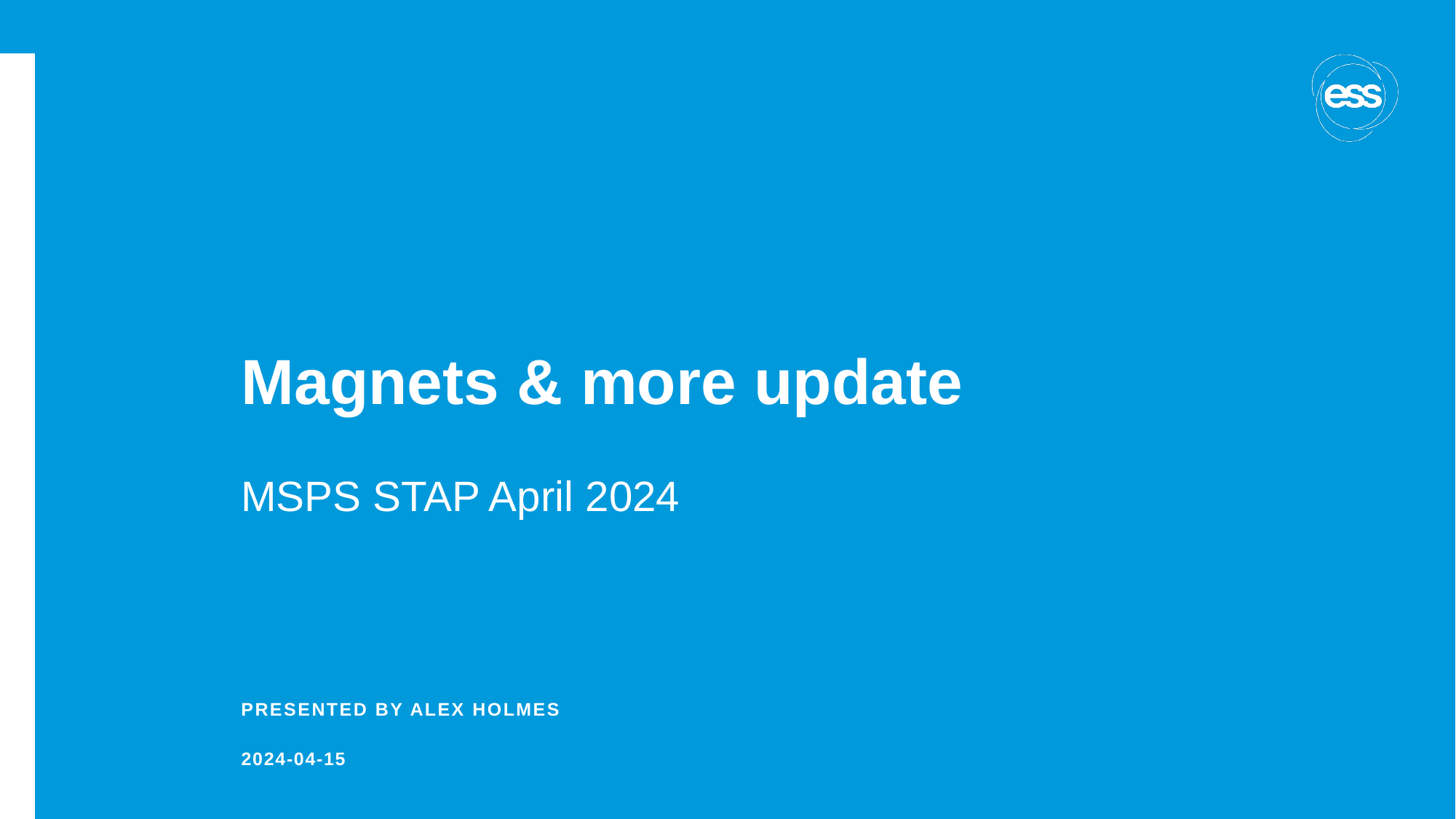

# Magnets & more update
MSPS STAP April 2024
PRESENTED BY Alex Holmes
2024-04-15